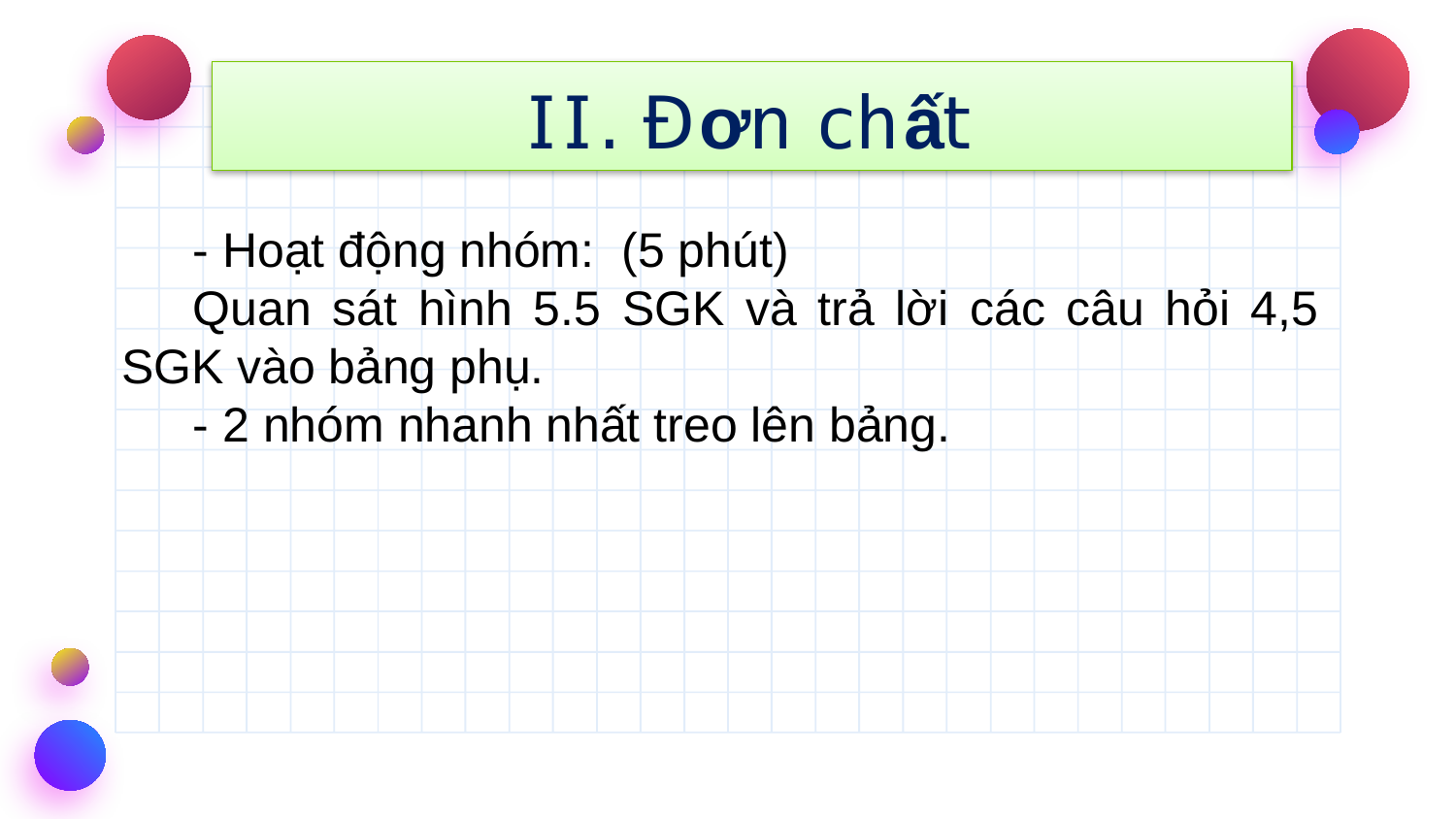

II. Đơn chất

- Hoạt động nhóm:  (5 phút)
Quan sát hình 5.5 SGK và trả lời các câu hỏi 4,5 SGK vào bảng phụ.
- 2 nhóm nhanh nhất treo lên bảng.